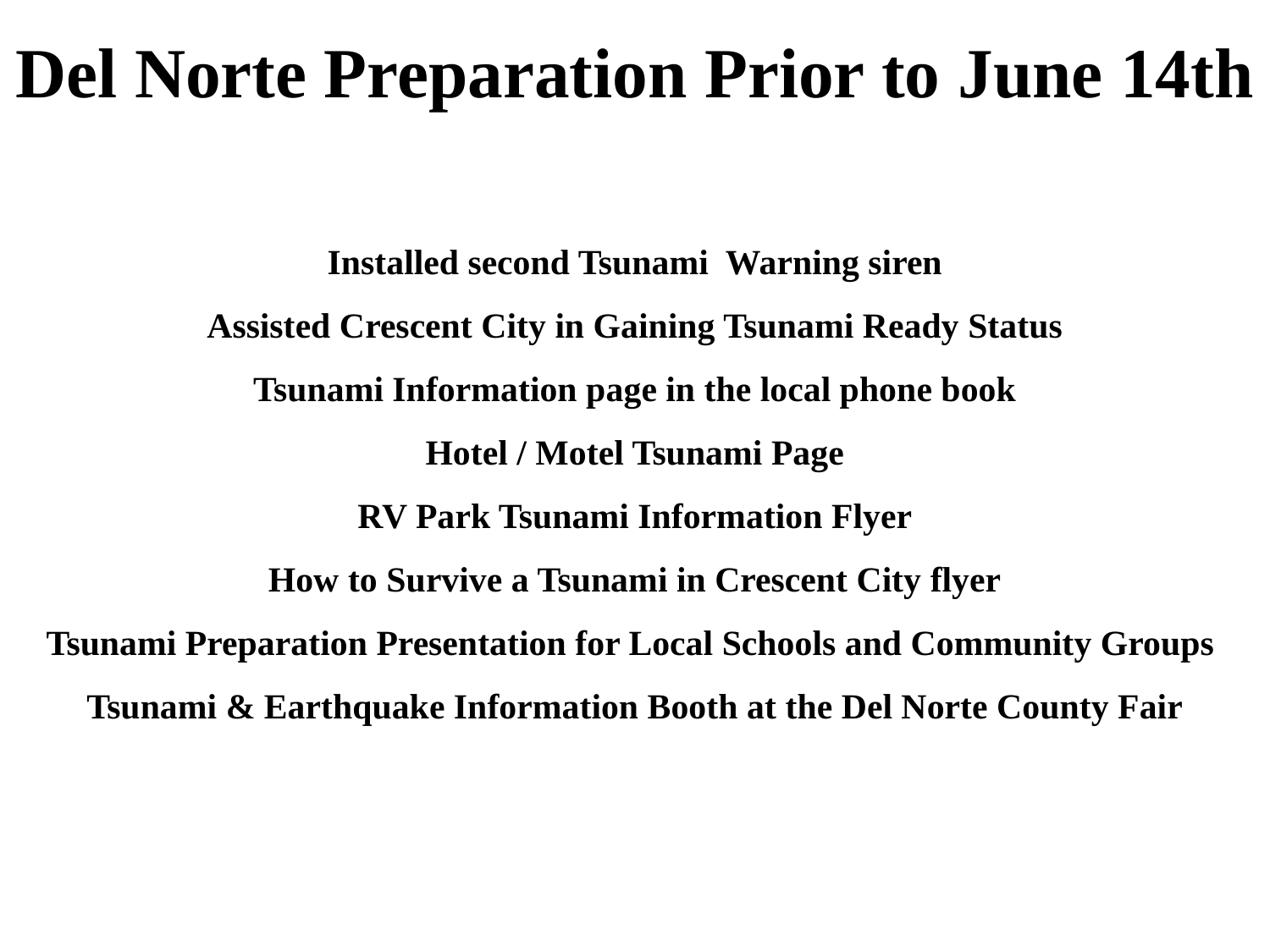

Del Norte Preparation Prior to June 14th
Installed second Tsunami  Warning siren
Assisted Crescent City in Gaining Tsunami Ready Status
Tsunami Information page in the local phone book
Hotel / Motel Tsunami Page
RV Park Tsunami Information Flyer
How to Survive a Tsunami in Crescent City flyer
Tsunami Preparation Presentation for Local Schools and Community Groups
Tsunami & Earthquake Information Booth at the Del Norte County Fair